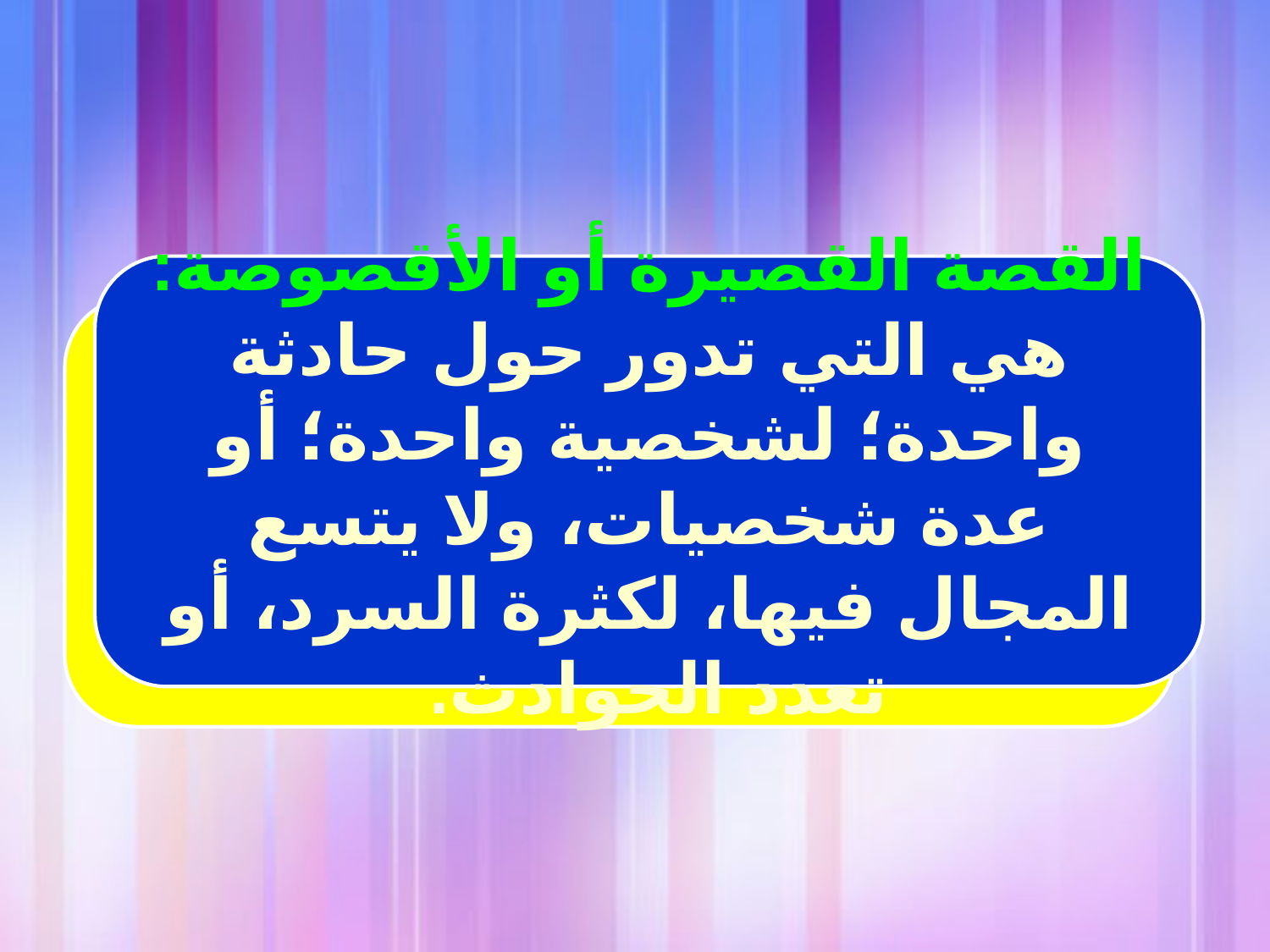

القصة القصيرة أو الأقصوصة: هي التي تدور حول حادثة واحدة؛ لشخصية واحدة؛ أو عدة شخصيات، ولا يتسع المجال فيها، لكثرة السرد، أو تعدد الحوادث.